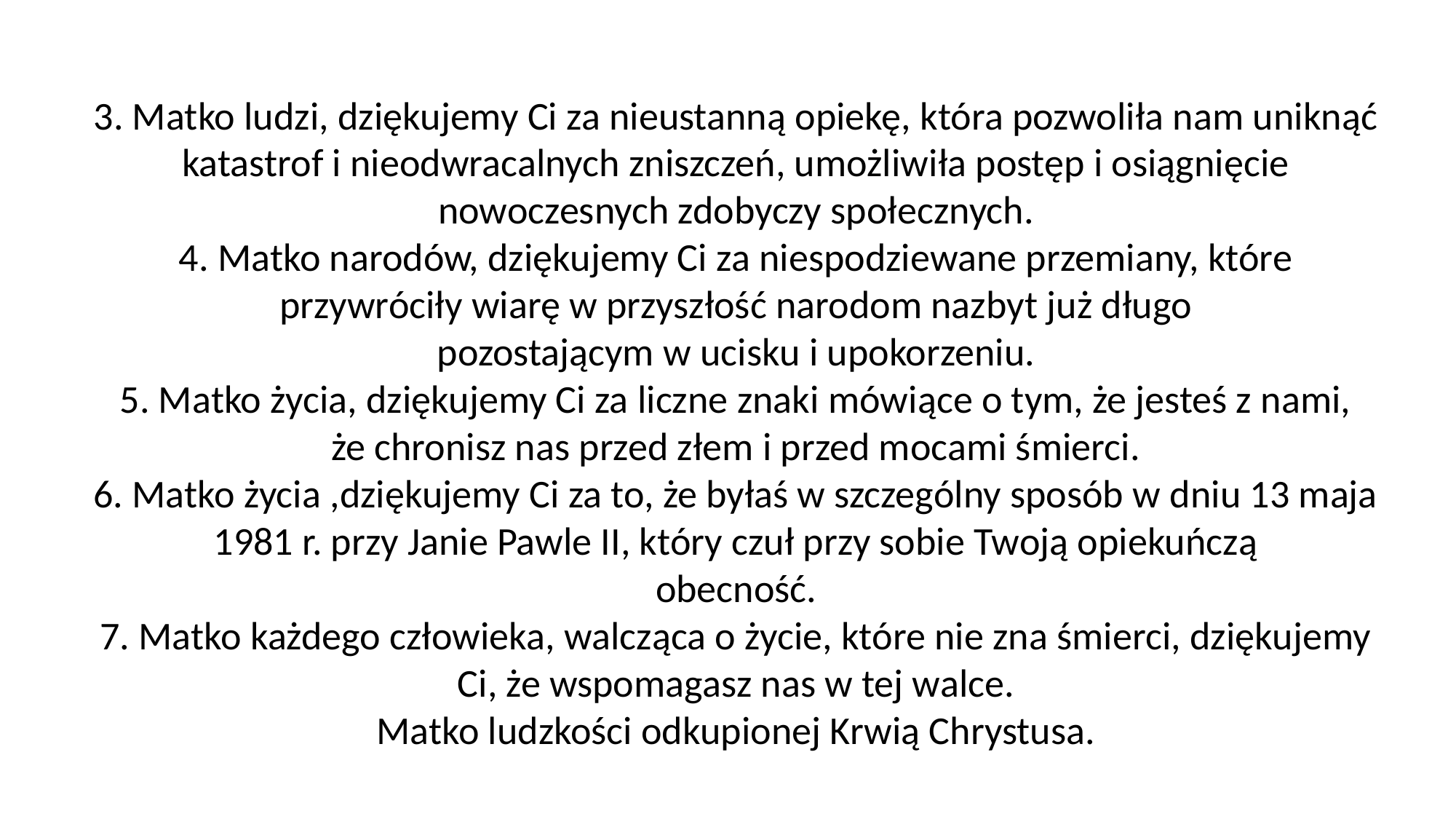

3. Matko ludzi, dziękujemy Ci za nieustanną opiekę, która pozwoliła nam uniknąć
katastrof i nieodwracalnych zniszczeń, umożliwiła postęp i osiągnięcie
nowoczesnych zdobyczy społecznych.
4. Matko narodów, dziękujemy Ci za niespodziewane przemiany, które
przywróciły wiarę w przyszłość narodom nazbyt już długo
pozostającym w ucisku i upokorzeniu.
5. Matko życia, dziękujemy Ci za liczne znaki mówiące o tym, że jesteś z nami,
że chronisz nas przed złem i przed mocami śmierci.
6. Matko życia ,dziękujemy Ci za to, że byłaś w szczególny sposób w dniu 13 maja
1981 r. przy Janie Pawle II, który czuł przy sobie Twoją opiekuńczą
obecność.
7. Matko każdego człowieka, walcząca o życie, które nie zna śmierci, dziękujemy
Ci, że wspomagasz nas w tej walce.
Matko ludzkości odkupionej Krwią Chrystusa.